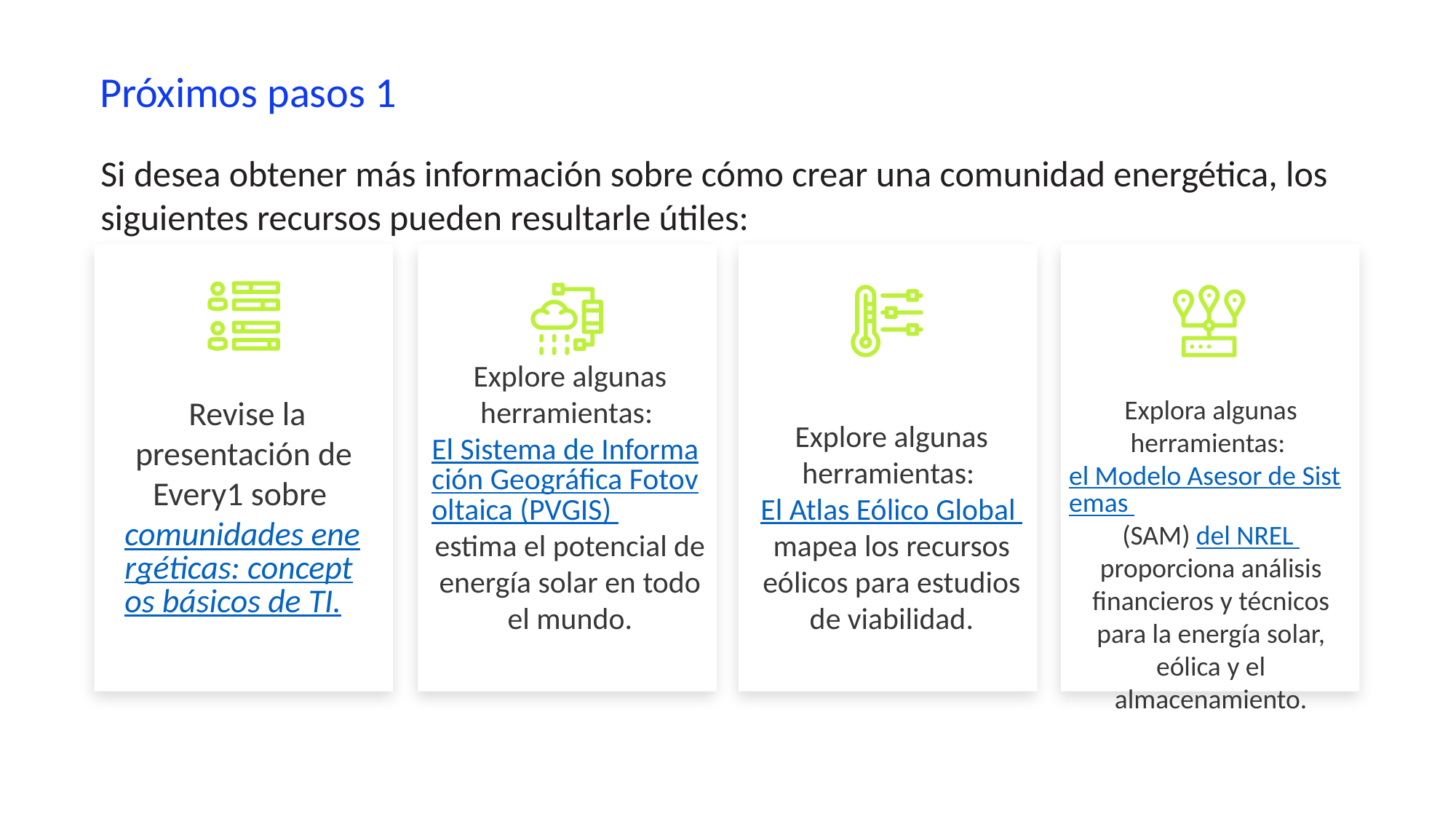

Próximos pasos 1

Si desea obtener más información sobre cómo crear una comunidad energética, los siguientes recursos pueden resultarle útiles:

Explore algunas herramientas: El Sistema de Información Geográfica Fotovoltaica (PVGIS) estima el potencial de energía solar en todo el mundo.
 Revise la presentación de Every1 sobre comunidades energéticas: conceptos básicos de TI.
Explora algunas herramientas: el Modelo Asesor de Sistemas (SAM) del NREL proporciona análisis financieros y técnicos para la energía solar, eólica y el almacenamiento.
Explore algunas herramientas: El Atlas Eólico Global mapea los recursos eólicos para estudios de viabilidad.